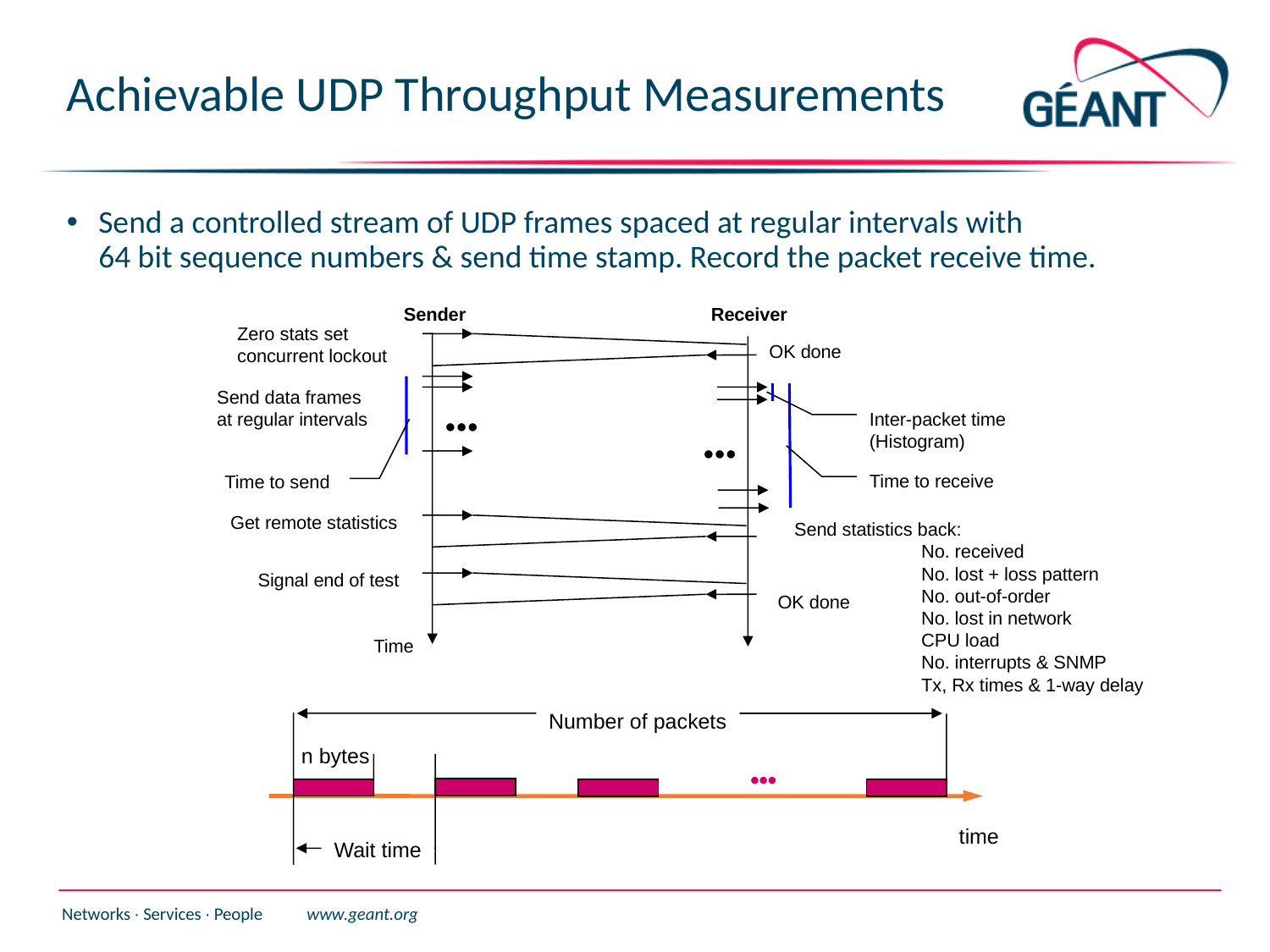

# Achievable UDP Throughput Measurements
Send a controlled stream of UDP frames spaced at regular intervals with
64 bit sequence numbers & send time stamp. Record the packet receive time.

Sender
Receiver
Zero stats set concurrent lockout

OK done

Send data frames at regular intervals

Inter-packet time
(Histogram)
●●●
●●●

Time to receive
Time to send

Get remote statistics

Send statistics back:
	No. received
	No. lost + loss pattern
	No. out-of-order
	No. lost in network
	CPU load
	No. interrupts & SNMP
	Tx, Rx times & 1-way delay

Signal end of test

OK done

Time
Number of packets

n bytes

•••

time
Wait time